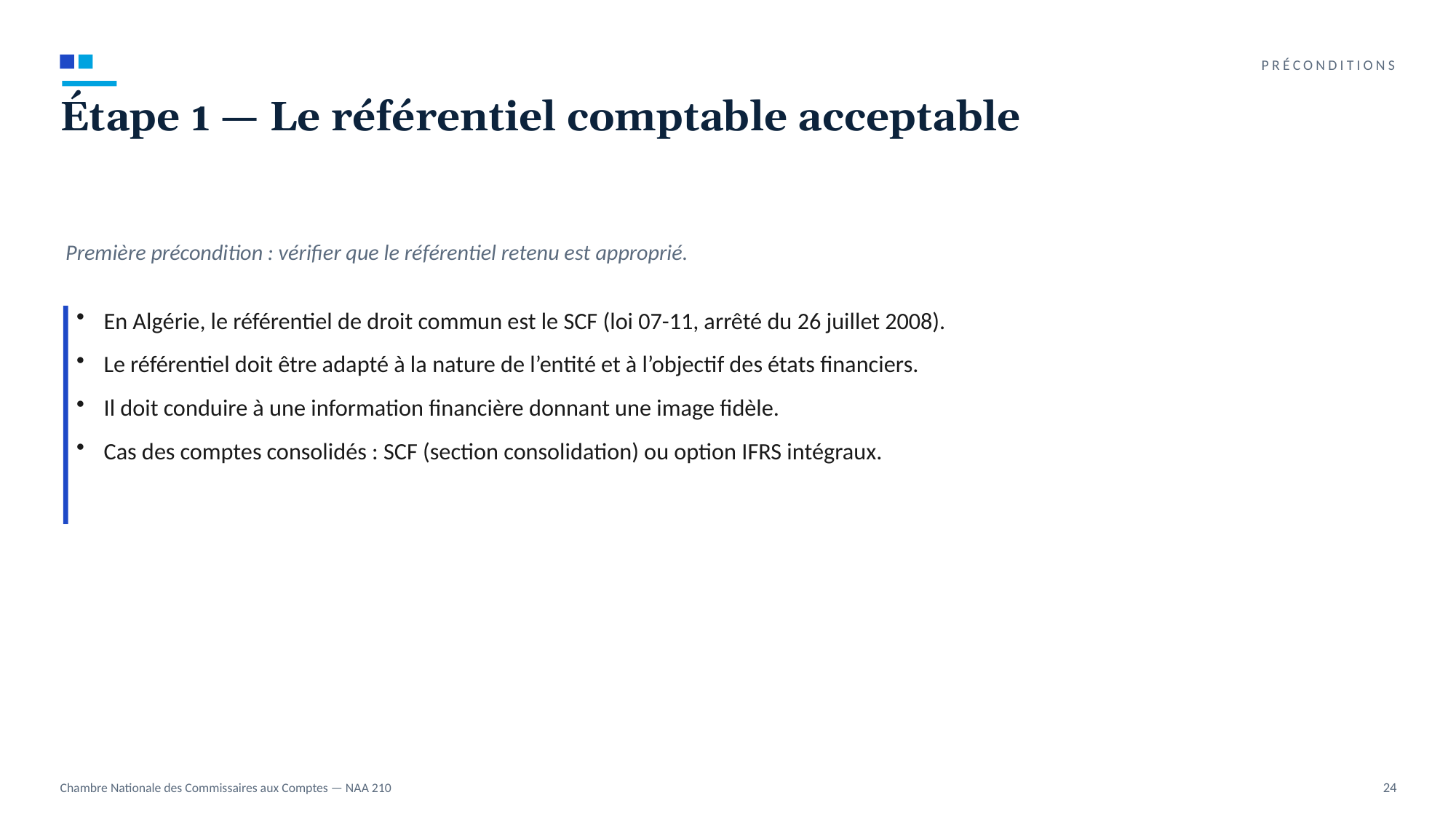

PRÉCONDITIONS

Étape 1 — Le référentiel comptable acceptable
Première précondition : vérifier que le référentiel retenu est approprié.

En Algérie, le référentiel de droit commun est le SCF (loi 07-11, arrêté du 26 juillet 2008).
Le référentiel doit être adapté à la nature de l’entité et à l’objectif des états financiers.
Il doit conduire à une information financière donnant une image fidèle.
Cas des comptes consolidés : SCF (section consolidation) ou option IFRS intégraux.
Chambre Nationale des Commissaires aux Comptes — NAA 210
24